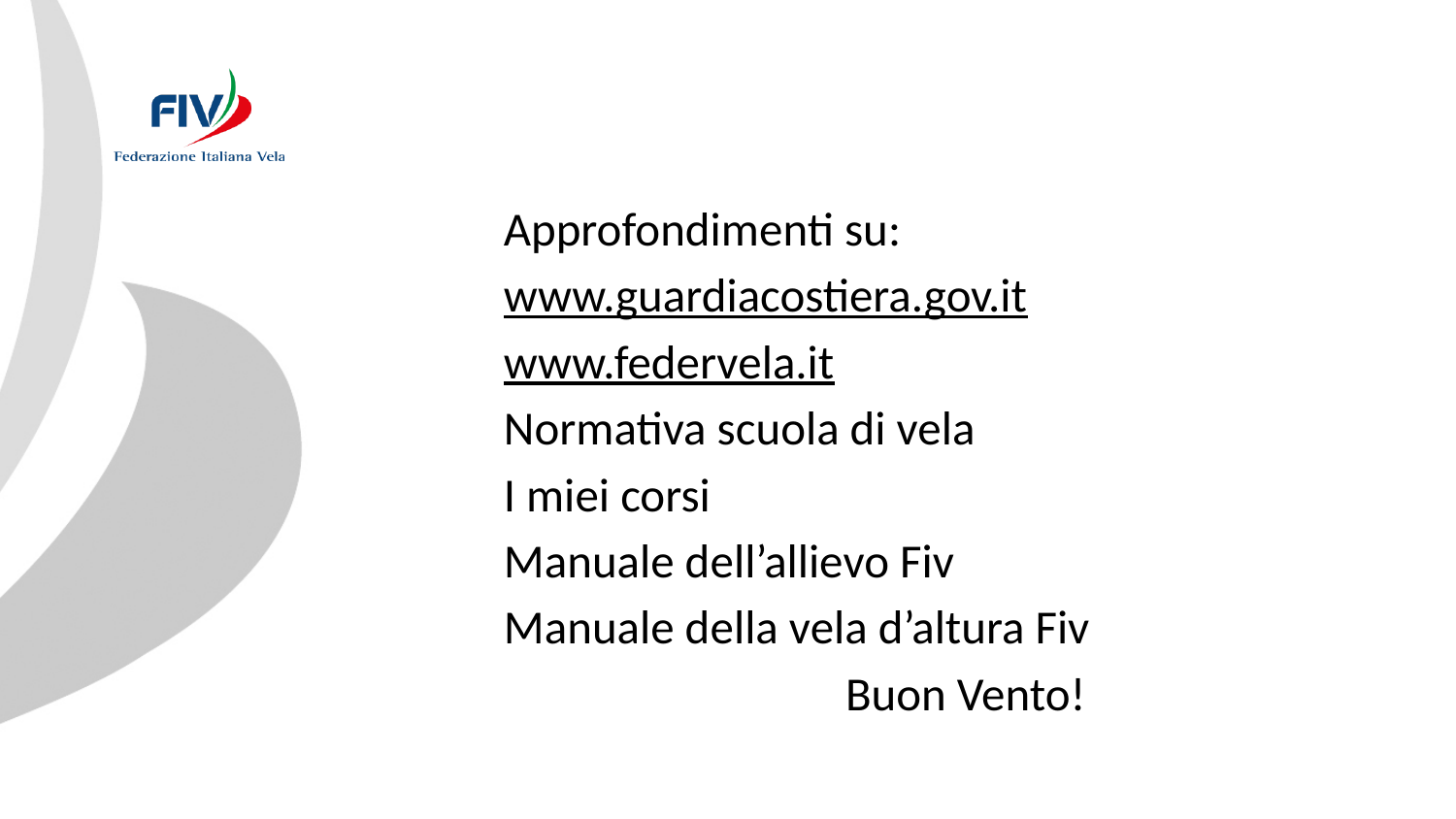

#
Approfondimenti su:
www.guardiacostiera.gov.it
www.federvela.it
Normativa scuola di vela
I miei corsi
Manuale dell’allievo Fiv
Manuale della vela d’altura Fiv
                                Buon Vento!